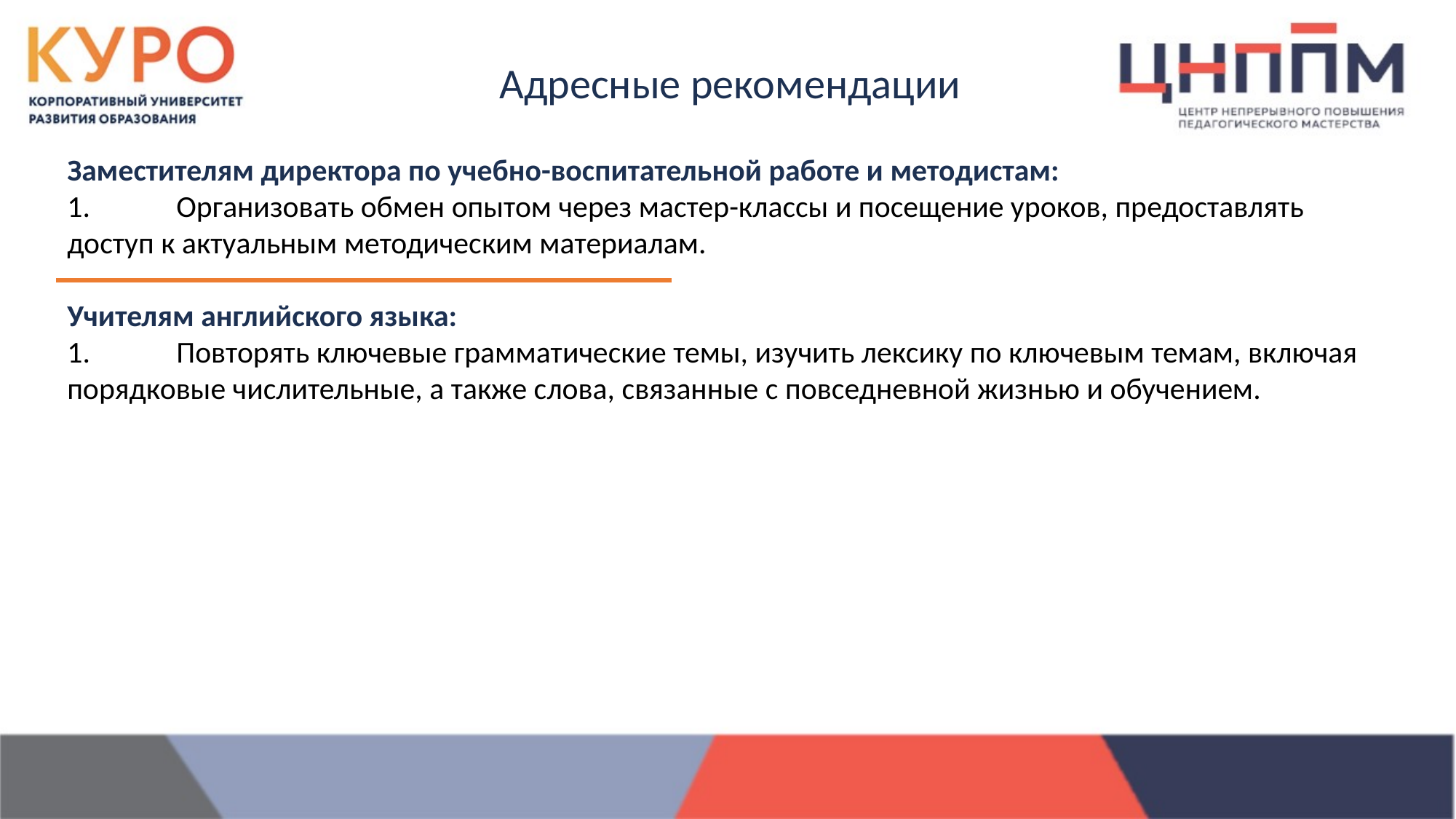

Адресные рекомендации
Заместителям директора по учебно-воспитательной работе и методистам:
1.	Организовать обмен опытом через мастер-классы и посещение уроков, предоставлять доступ к актуальным методическим материалам.

Учителям английского языка:
1.	Повторять ключевые грамматические темы, изучить лексику по ключевым темам, включая порядковые числительные, а также слова, связанные с повседневной жизнью и обучением.